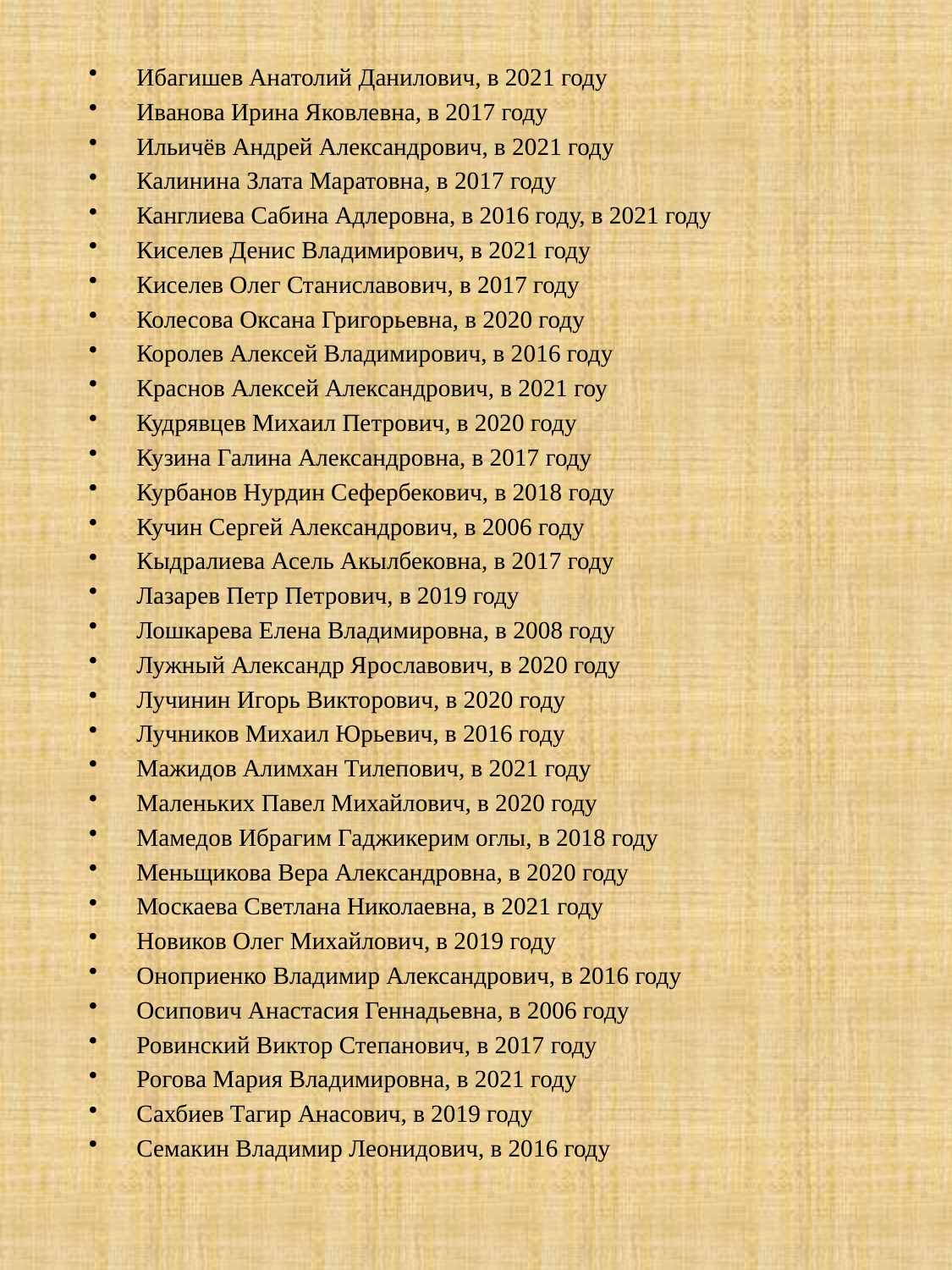

Ибагишев Анатолий Данилович, в 2021 году
Иванова Ирина Яковлевна, в 2017 году
Ильичёв Андрей Александрович, в 2021 году
Калинина Злата Маратовна, в 2017 году
Канглиева Сабина Адлеровна, в 2016 году, в 2021 году
Киселев Денис Владимирович, в 2021 году
Киселев Олег Станиславович, в 2017 году
Колесова Оксана Григорьевна, в 2020 году
Королев Алексей Владимирович, в 2016 году
Краснов Алексей Александрович, в 2021 гоу
Кудрявцев Михаил Петрович, в 2020 году
Кузина Галина Александровна, в 2017 году
Курбанов Нурдин Сефербекович, в 2018 году
Кучин Сергей Александрович, в 2006 году
Кыдралиева Асель Акылбековна, в 2017 году
Лазарев Петр Петрович, в 2019 году
Лошкарева Елена Владимировна, в 2008 году
Лужный Александр Ярославович, в 2020 году
Лучинин Игорь Викторович, в 2020 году
Лучников Михаил Юрьевич, в 2016 году
Мажидов Алимхан Тилепович, в 2021 году
Маленьких Павел Михайлович, в 2020 году
Мамедов Ибрагим Гаджикерим оглы, в 2018 году
Меньщикова Вера Александровна, в 2020 году
Москаева Светлана Николаевна, в 2021 году
Новиков Олег Михайлович, в 2019 году
Оноприенко Владимир Александрович, в 2016 году
Осипович Анастасия Геннадьевна, в 2006 году
Ровинский Виктор Степанович, в 2017 году
Рогова Мария Владимировна, в 2021 году
Сахбиев Тагир Анасович, в 2019 году
Семакин Владимир Леонидович, в 2016 году